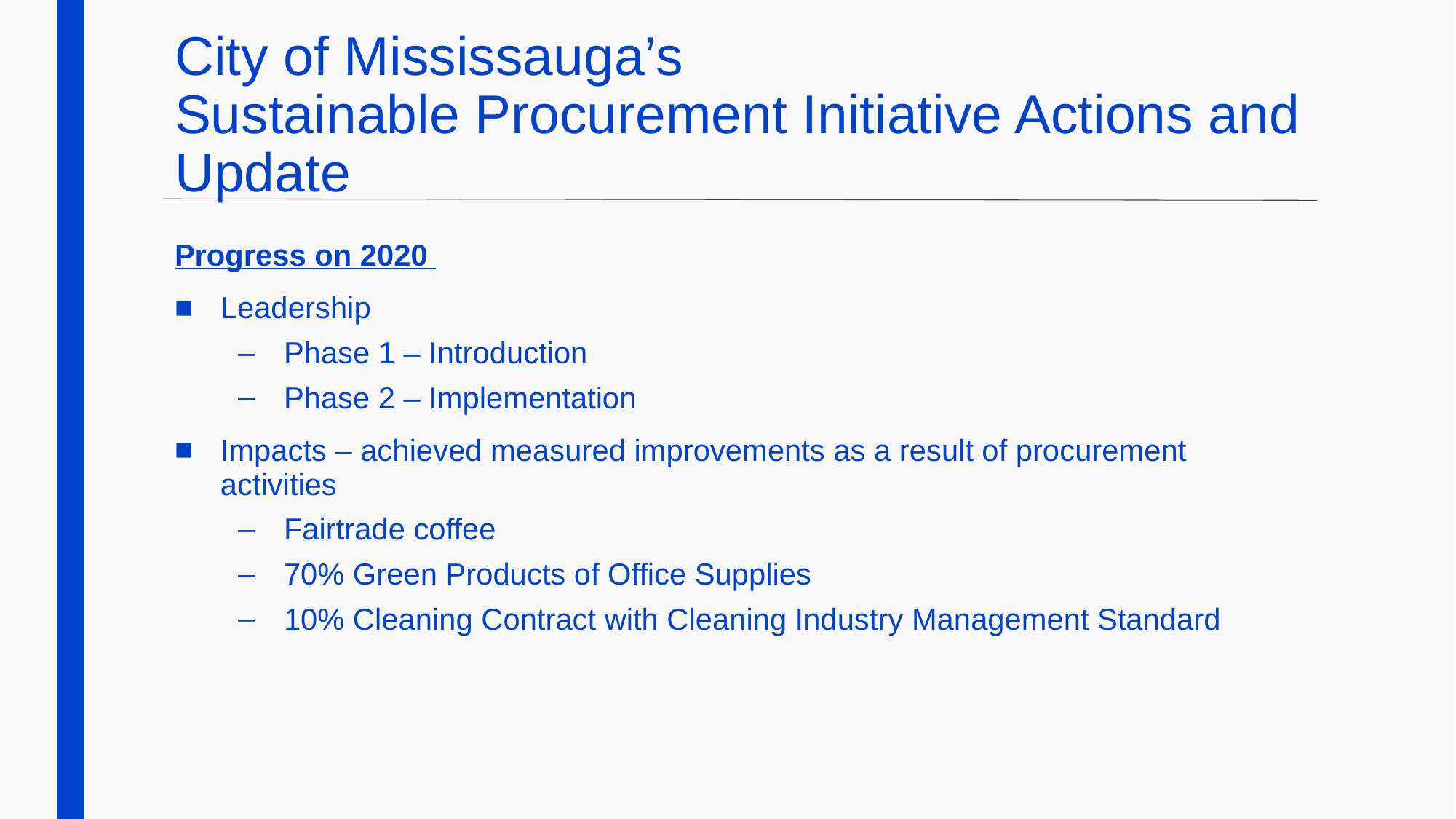

# City of Mississauga’s Sustainable Procurement Initiative Actions and Update
Progress on 2020
Leadership
Phase 1 – Introduction
Phase 2 – Implementation
Impacts – achieved measured improvements as a result of procurement activities
Fairtrade coffee
70% Green Products of Office Supplies
10% Cleaning Contract with Cleaning Industry Management Standard